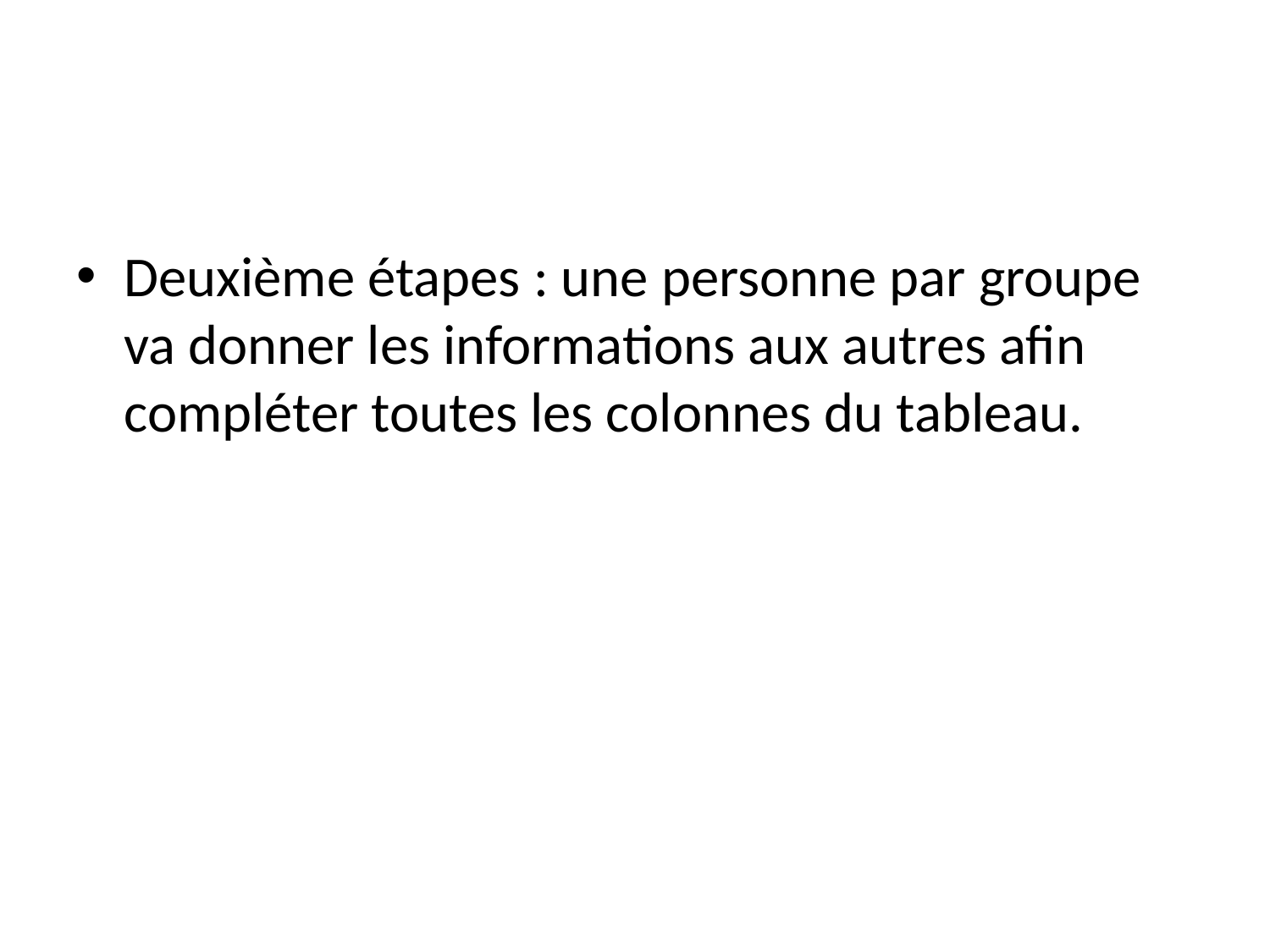

Deuxième étapes : une personne par groupe va donner les informations aux autres afin compléter toutes les colonnes du tableau.